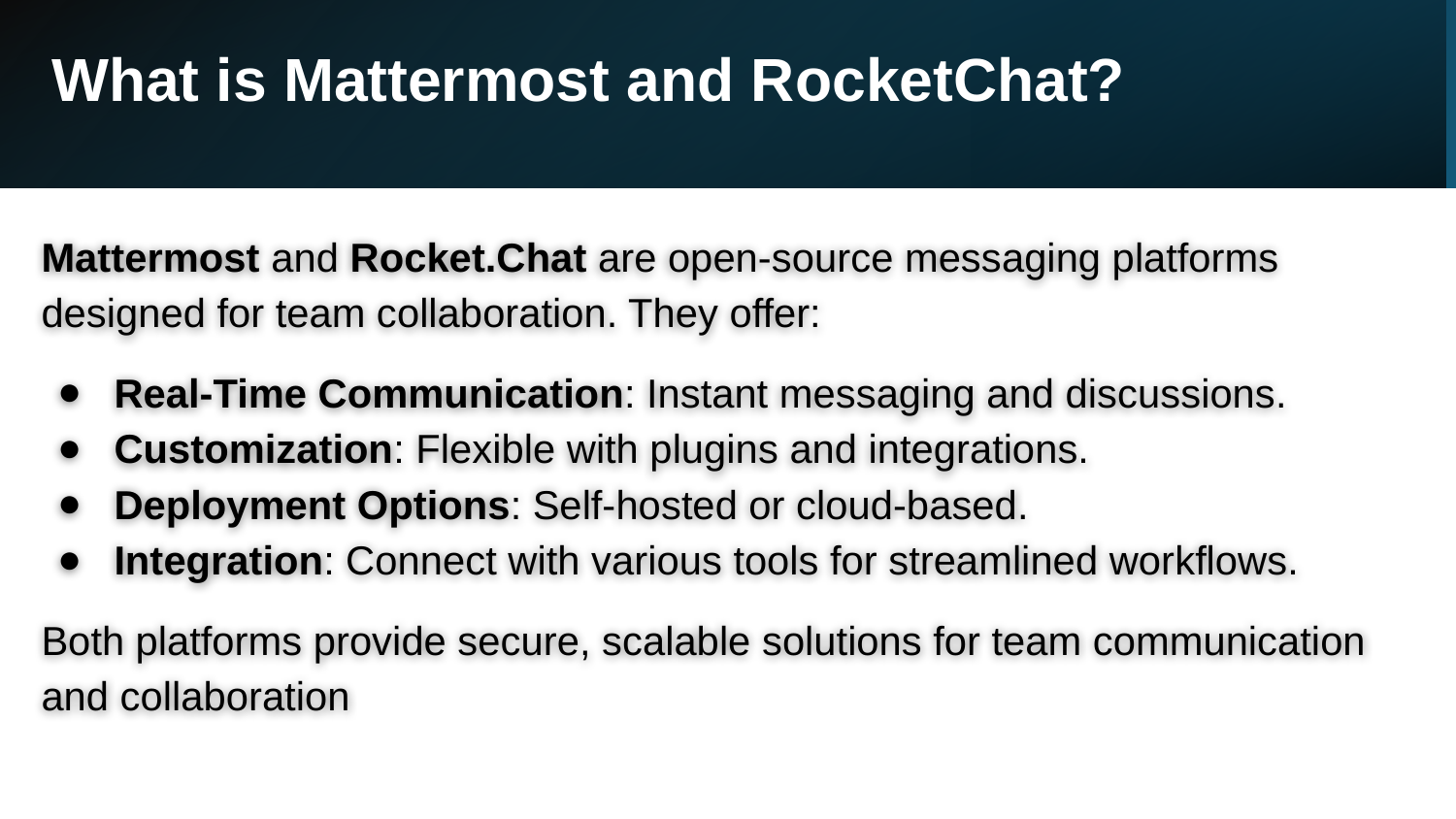

# What is Mattermost and RocketChat?

Mattermost and Rocket.Chat are open-source messaging platforms designed for team collaboration. They offer:
Real-Time Communication: Instant messaging and discussions.
Customization: Flexible with plugins and integrations.
Deployment Options: Self-hosted or cloud-based.
Integration: Connect with various tools for streamlined workflows.
Both platforms provide secure, scalable solutions for team communication and collaboration